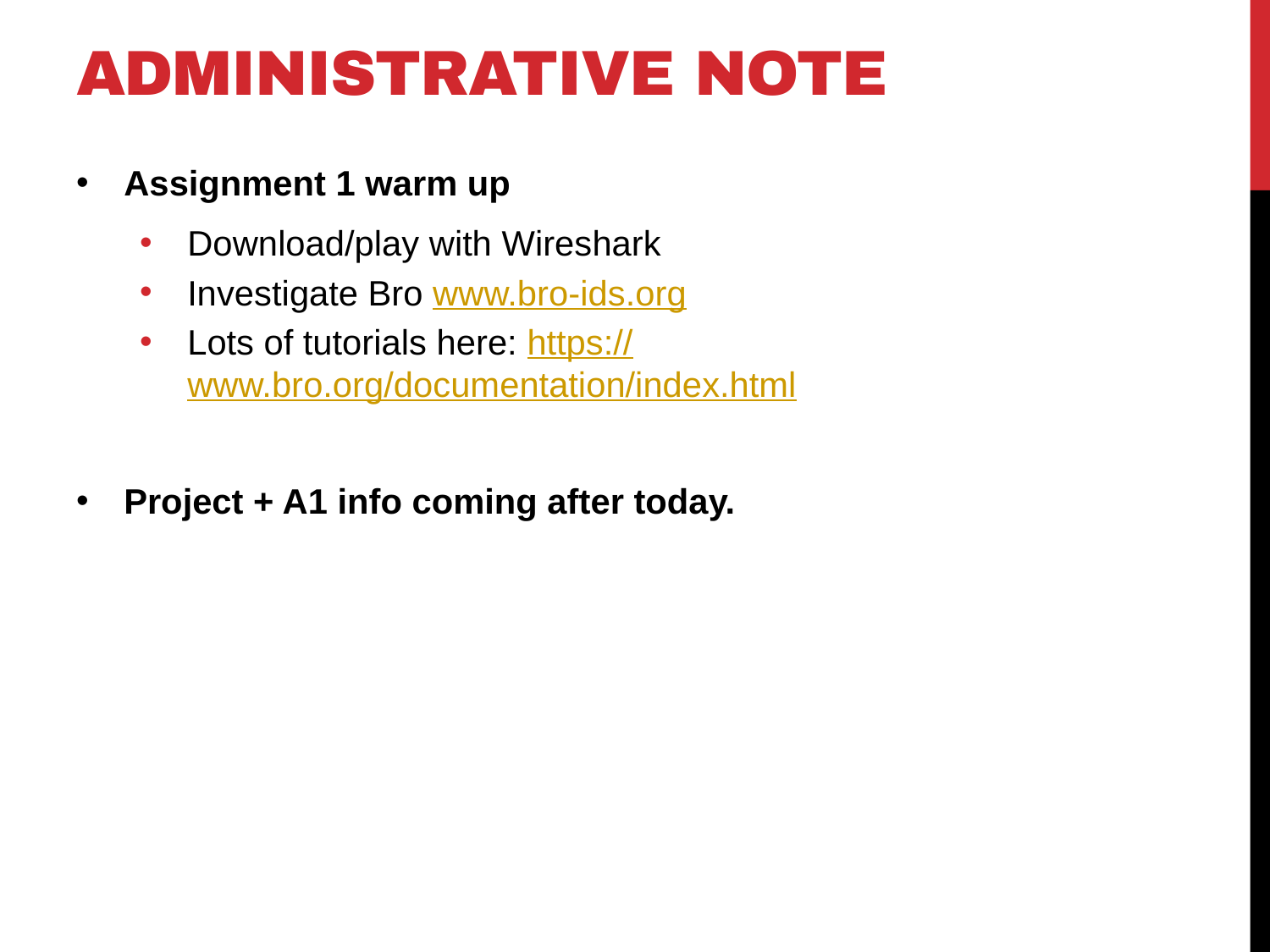

# Administrative note
Assignment 1 warm up
Download/play with Wireshark
Investigate Bro www.bro-ids.org
Lots of tutorials here: https://www.bro.org/documentation/index.html

Project + A1 info coming after today.